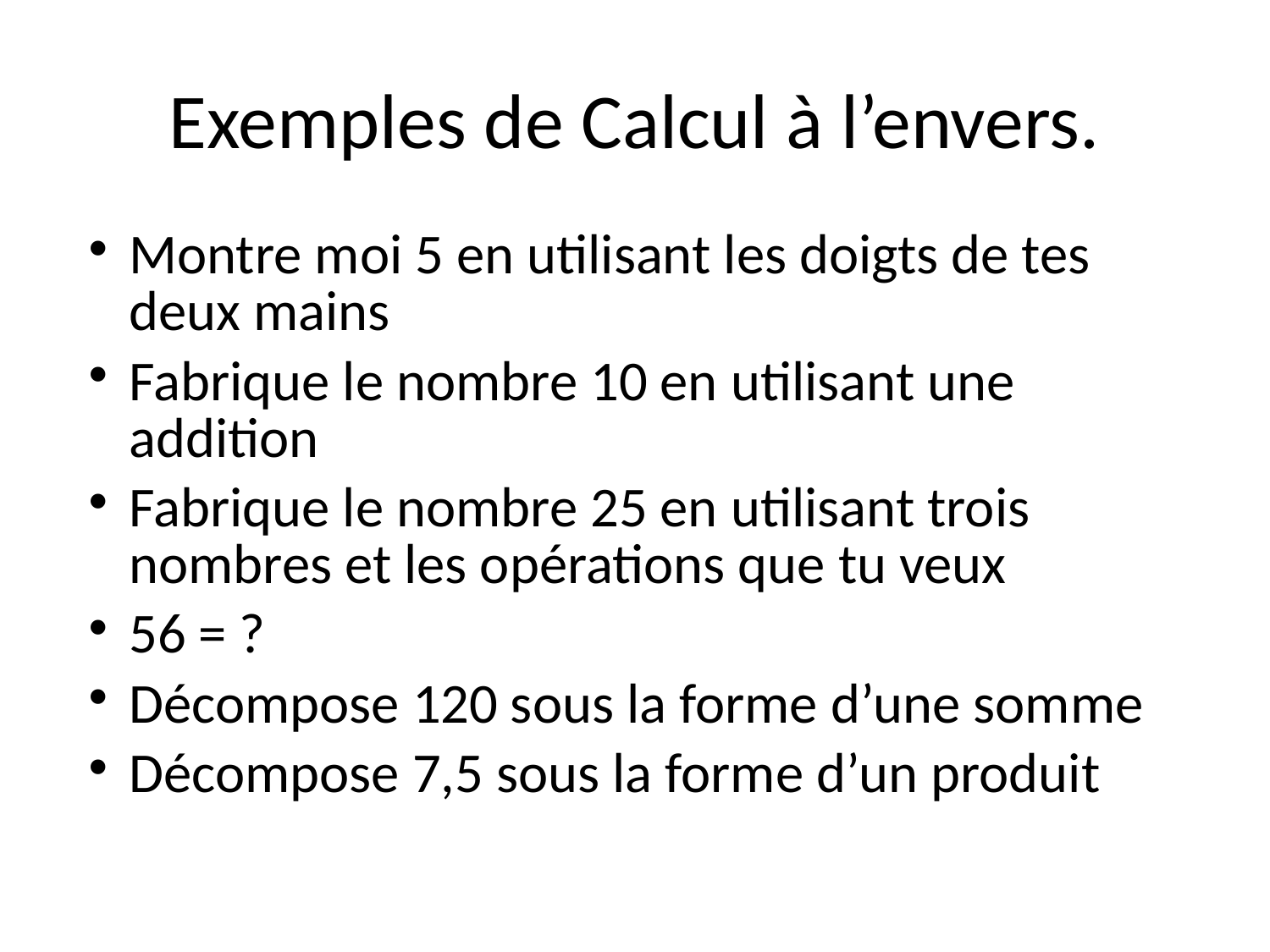

# Exemples de Calcul à l’envers.
Montre moi 5 en utilisant les doigts de tes deux mains
Fabrique le nombre 10 en utilisant une addition
Fabrique le nombre 25 en utilisant trois nombres et les opérations que tu veux
56 = ?
Décompose 120 sous la forme d’une somme
Décompose 7,5 sous la forme d’un produit